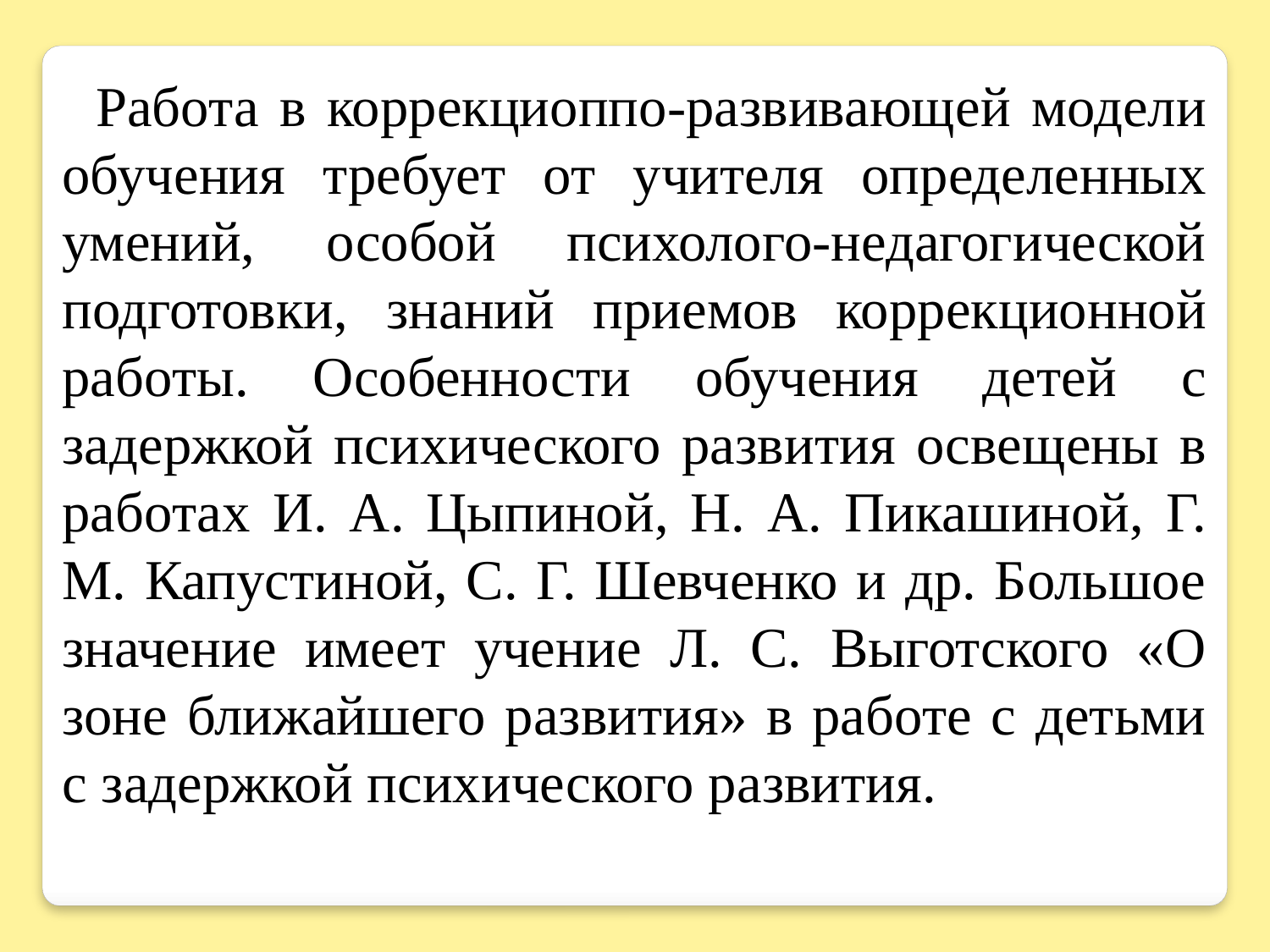

Работа в коррекциоппо-развивающей модели обучения требует от учителя определенных умений, особой психолого-недагогической подготовки, знаний приемов коррекционной работы. Особенности обучения детей с задержкой психического развития освещены в работах И. А. Цыпиной, Н. А. Пикашиной, Г. М. Капустиной, С. Г. Шевченко и др. Большое значение имеет учение Л. С. Выготского «О зоне ближайшего развития» в работе с детьми с задержкой психического развития.